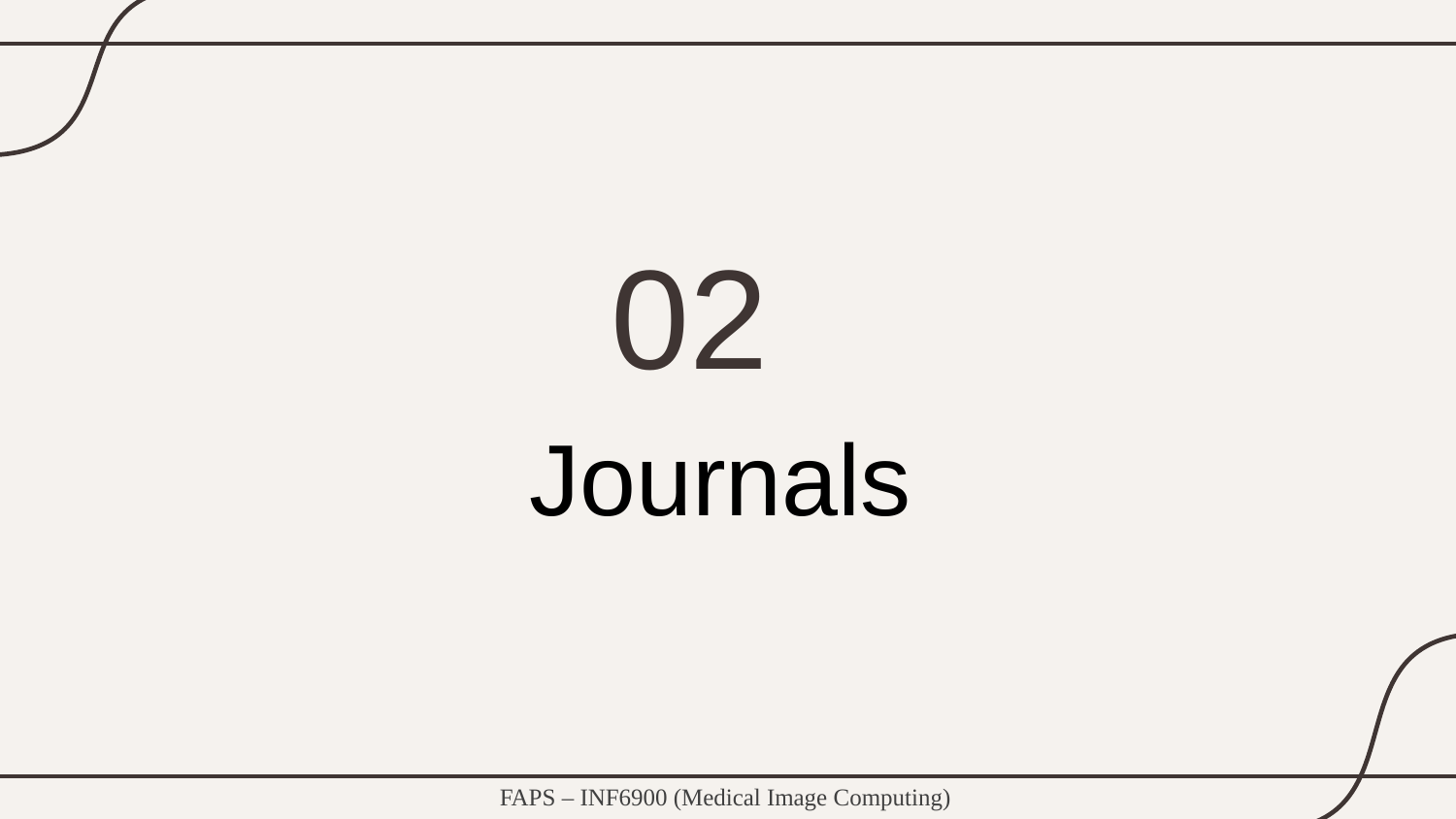

02
# Journals
FAPS – INF6900 (Medical Image Computing)